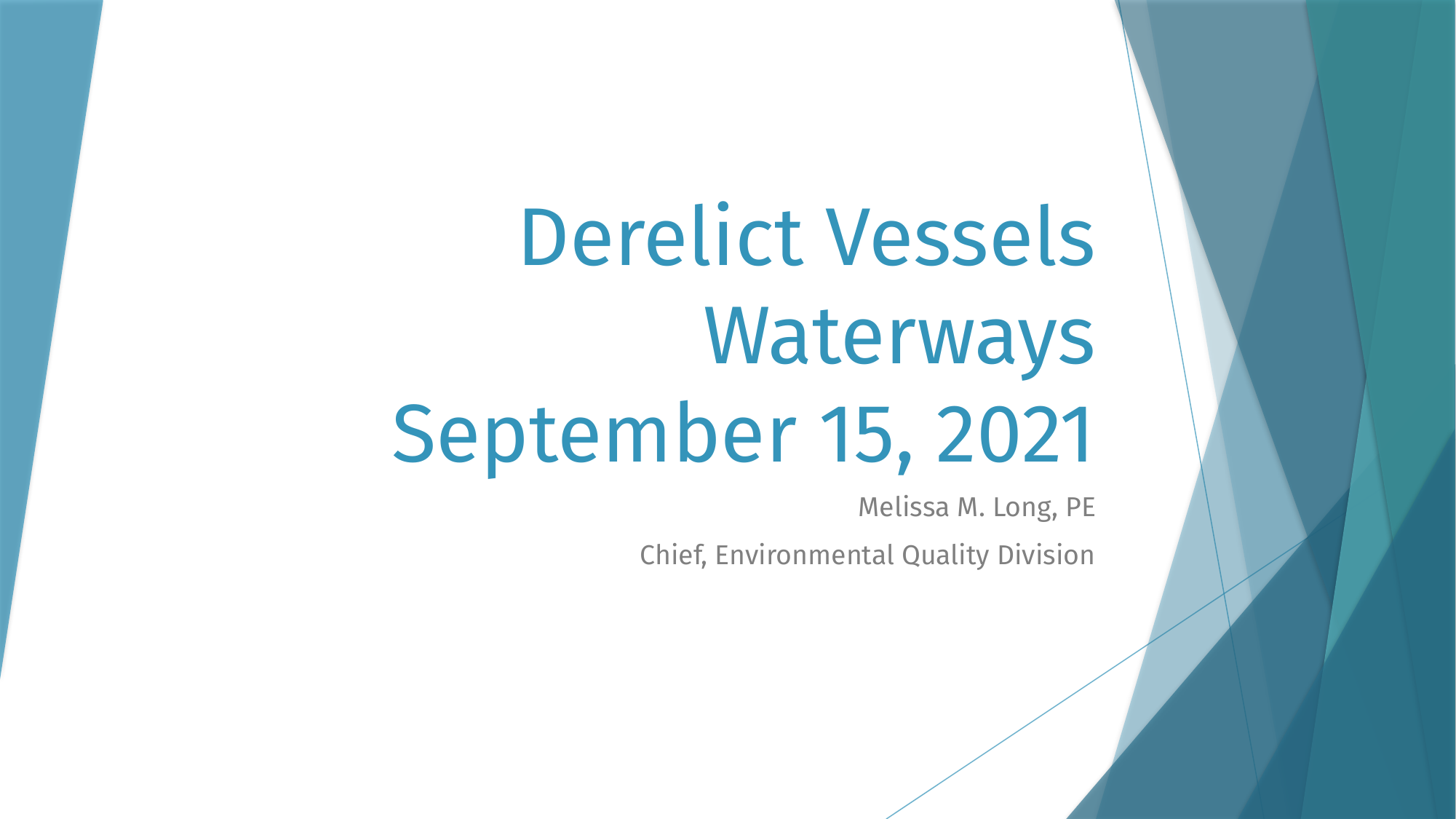

# Derelict Vessels Waterways September 15, 2021
Melissa M. Long, PE
Chief, Environmental Quality Division